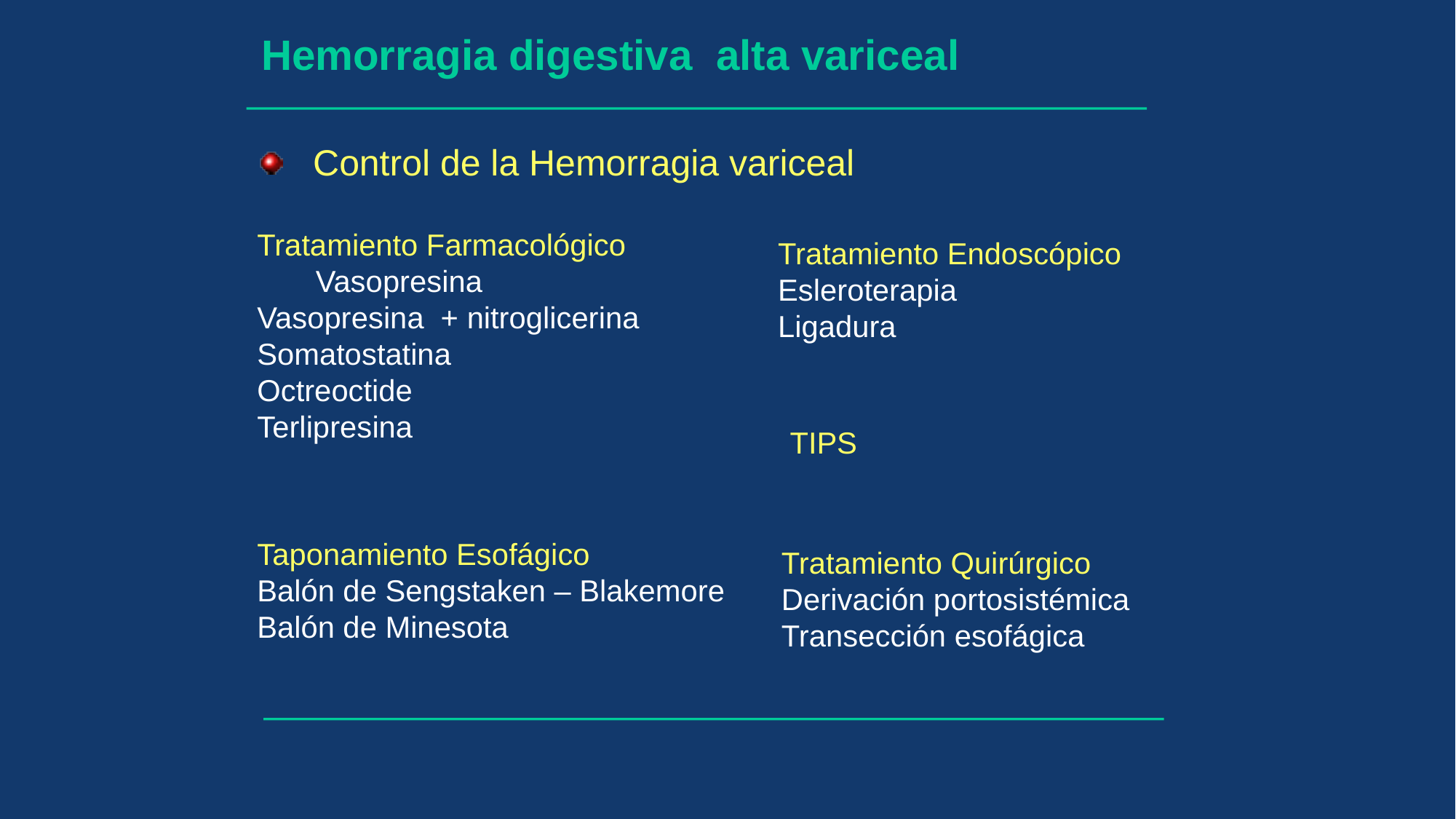

Hemorragia digestiva  alta variceal

   Control de la Hemorragia variceal

Tratamiento Farmacológico           Vasopresina                  Vasopresina  + nitroglicerina Somatostatina                    Octreoctide                Terlipresina

Tratamiento Endoscópico     Esleroterapia                      Ligadura
TIPS

Taponamiento Esofágico                Balón de Sengstaken – Blakemore Balón de Minesota

Tratamiento Quirúrgico              Derivación portosistémica       Transección esofágica